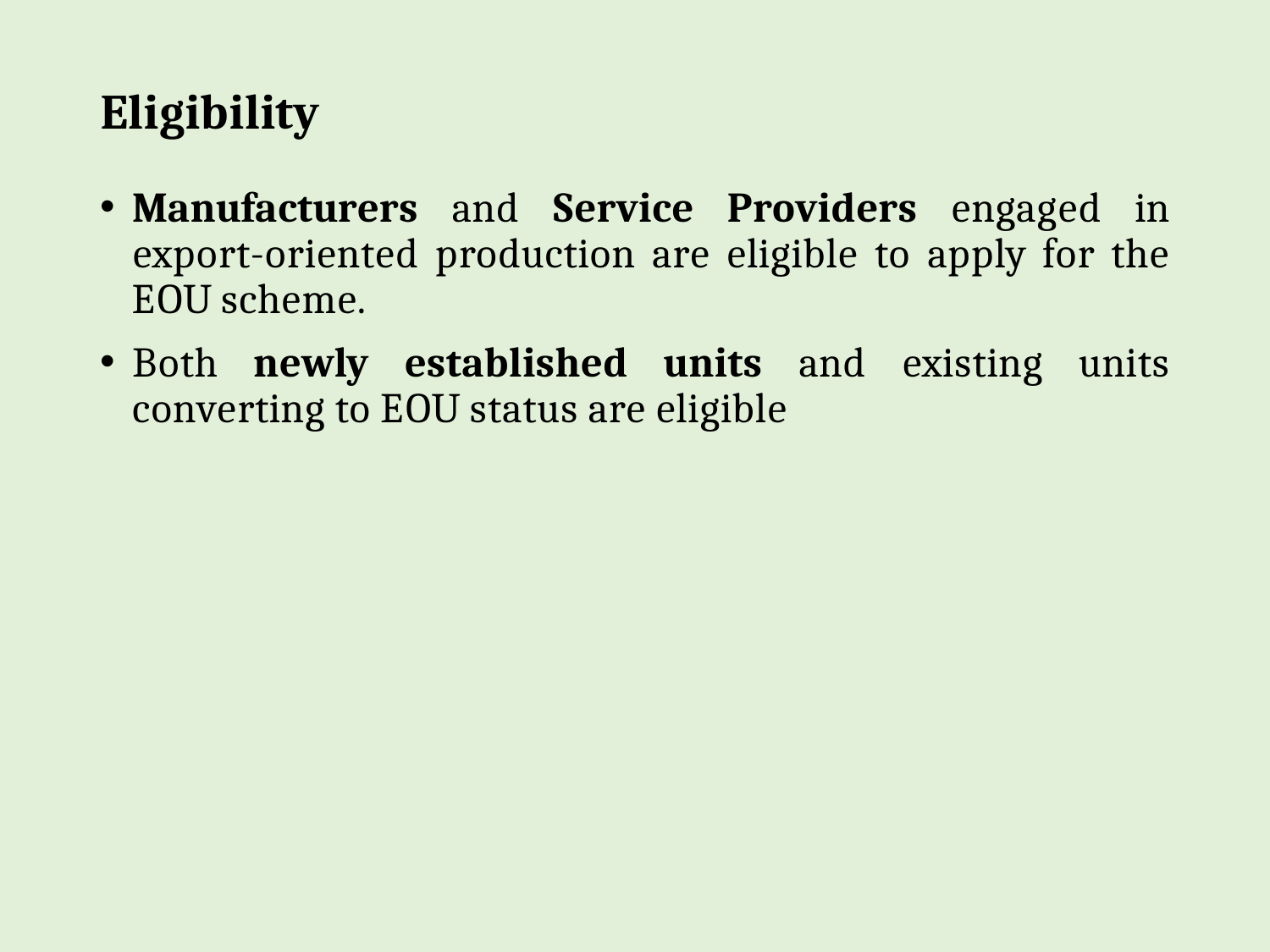

# Eligibility
Manufacturers and Service Providers engaged in export-oriented production are eligible to apply for the EOU scheme.
Both newly established units and existing units converting to EOU status are eligible